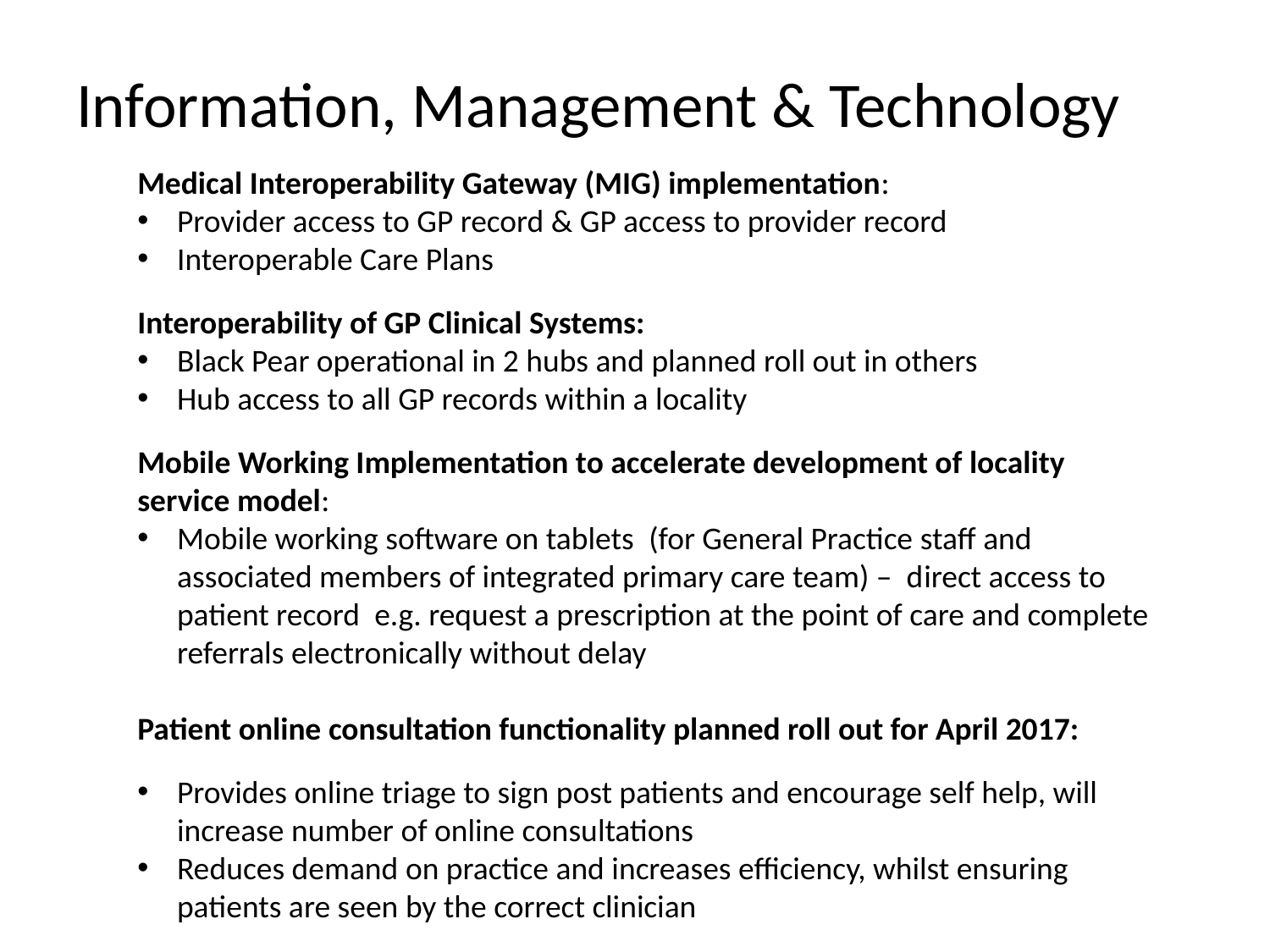

# Information, Management & Technology
Medical Interoperability Gateway (MIG) implementation:
Provider access to GP record & GP access to provider record
Interoperable Care Plans

Interoperability of GP Clinical Systems:
Black Pear operational in 2 hubs and planned roll out in others
Hub access to all GP records within a locality

Mobile Working Implementation to accelerate development of locality service model:
Mobile working software on tablets  (for General Practice staff and associated members of integrated primary care team) –  direct access to patient record  e.g. request a prescription at the point of care and complete referrals electronically without delay

Patient online consultation functionality planned roll out for April 2017:

Provides online triage to sign post patients and encourage self help, will increase number of online consultations
Reduces demand on practice and increases efficiency, whilst ensuring patients are seen by the correct clinician